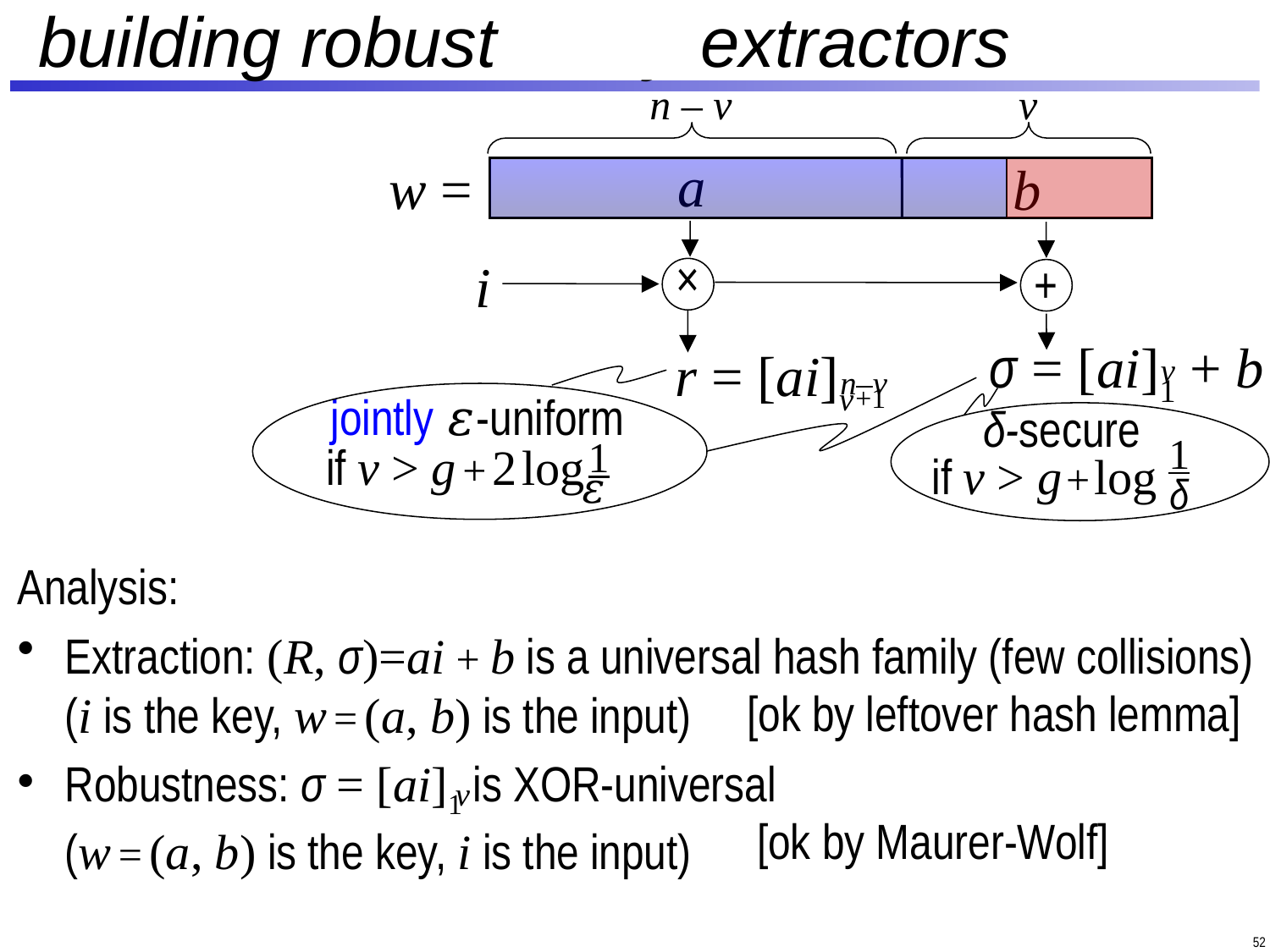

# building robust fuzzy extractors

n – v

v
a
w =
b

×

r = [ai]v +1
n–v

+

σ = [ai]1 + b
v
i

   jointly 𝜀-uniform
 if v > g + 2 loga
1
𝜀

   δ-secure
 if v > g + log

1
δ
Analysis:
Extraction: (R, σ)=ai + b is a universal hash family (few collisions)
(i is the key, w = (a, b) is the input)
Robustness: σ = [ai]1 is XOR-universal
(w = (a, b) is the key, i is the input)

[ok by leftover hash lemma]
v
[ok by Maurer-Wolf]
52